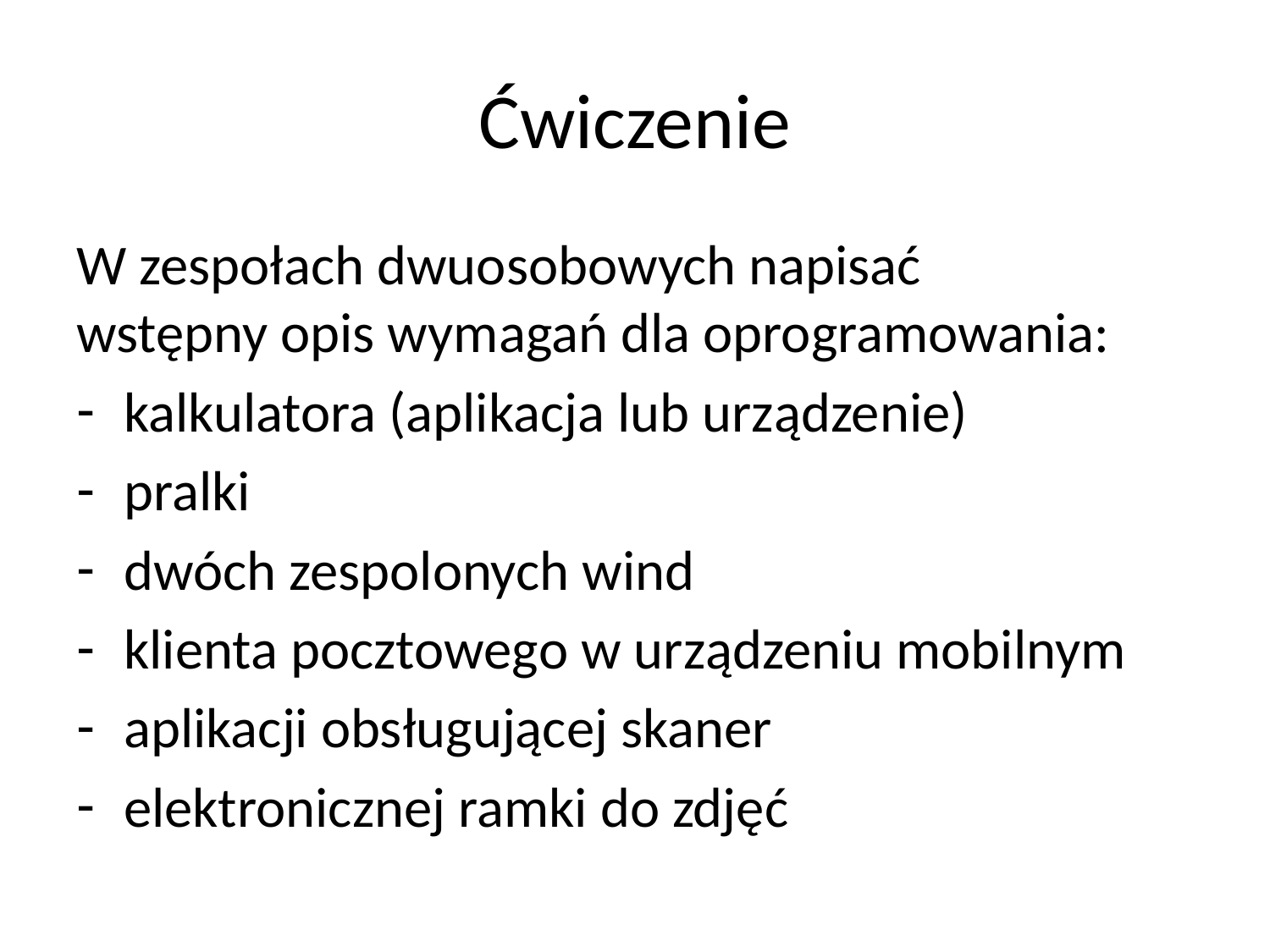

# Ćwiczenie
W zespołach dwuosobowych napisać
wstępny opis wymagań dla oprogramowania:
kalkulatora (aplikacja lub urządzenie)
pralki
dwóch zespolonych wind
klienta pocztowego w urządzeniu mobilnym
aplikacji obsługującej skaner
elektronicznej ramki do zdjęć